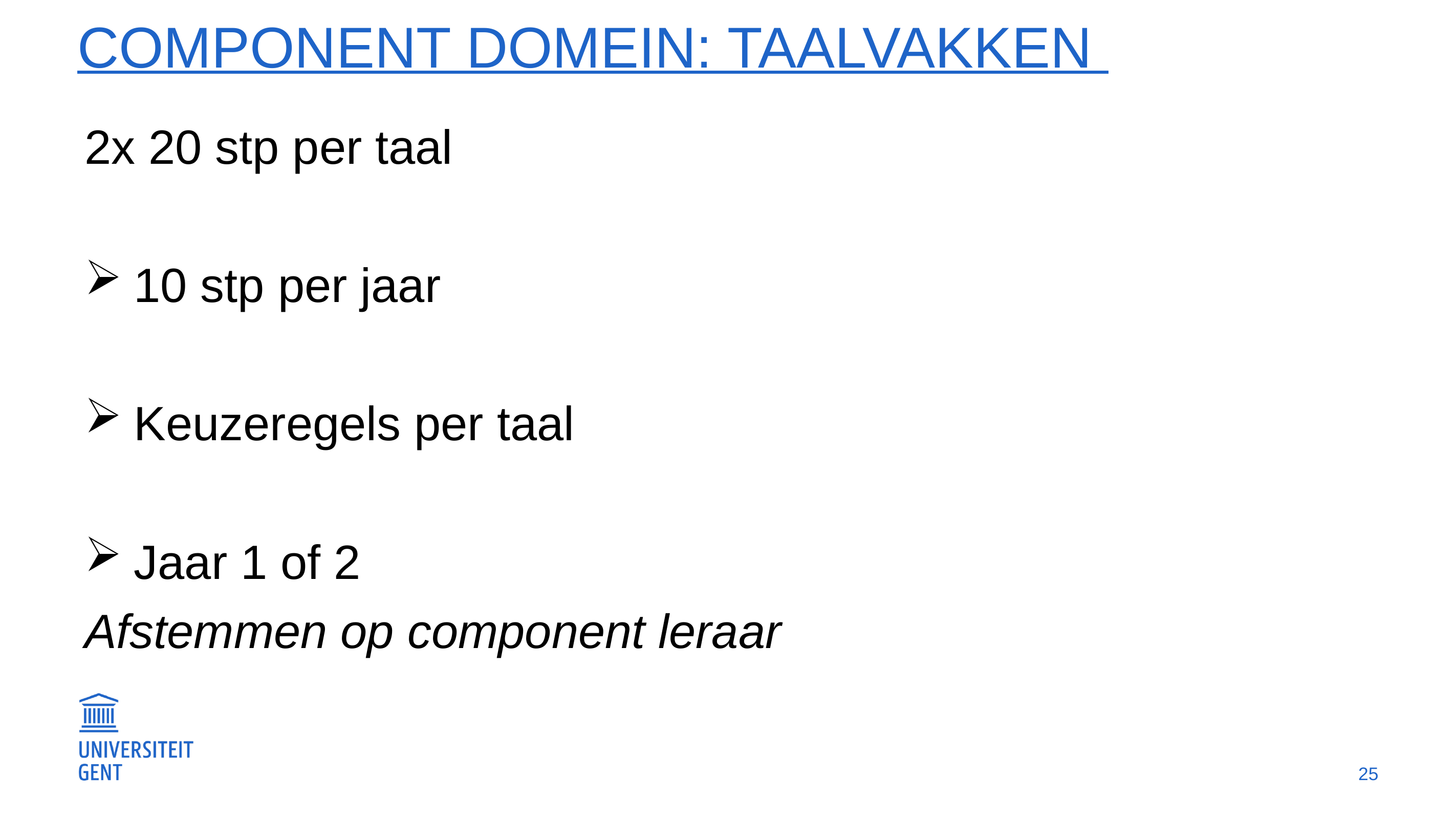

# Component domein: taalvakken
2x 20 stp per taal

 10 stp per jaar

 Keuzeregels per taal

 Jaar 1 of 2
			Afstemmen op component leraar
25